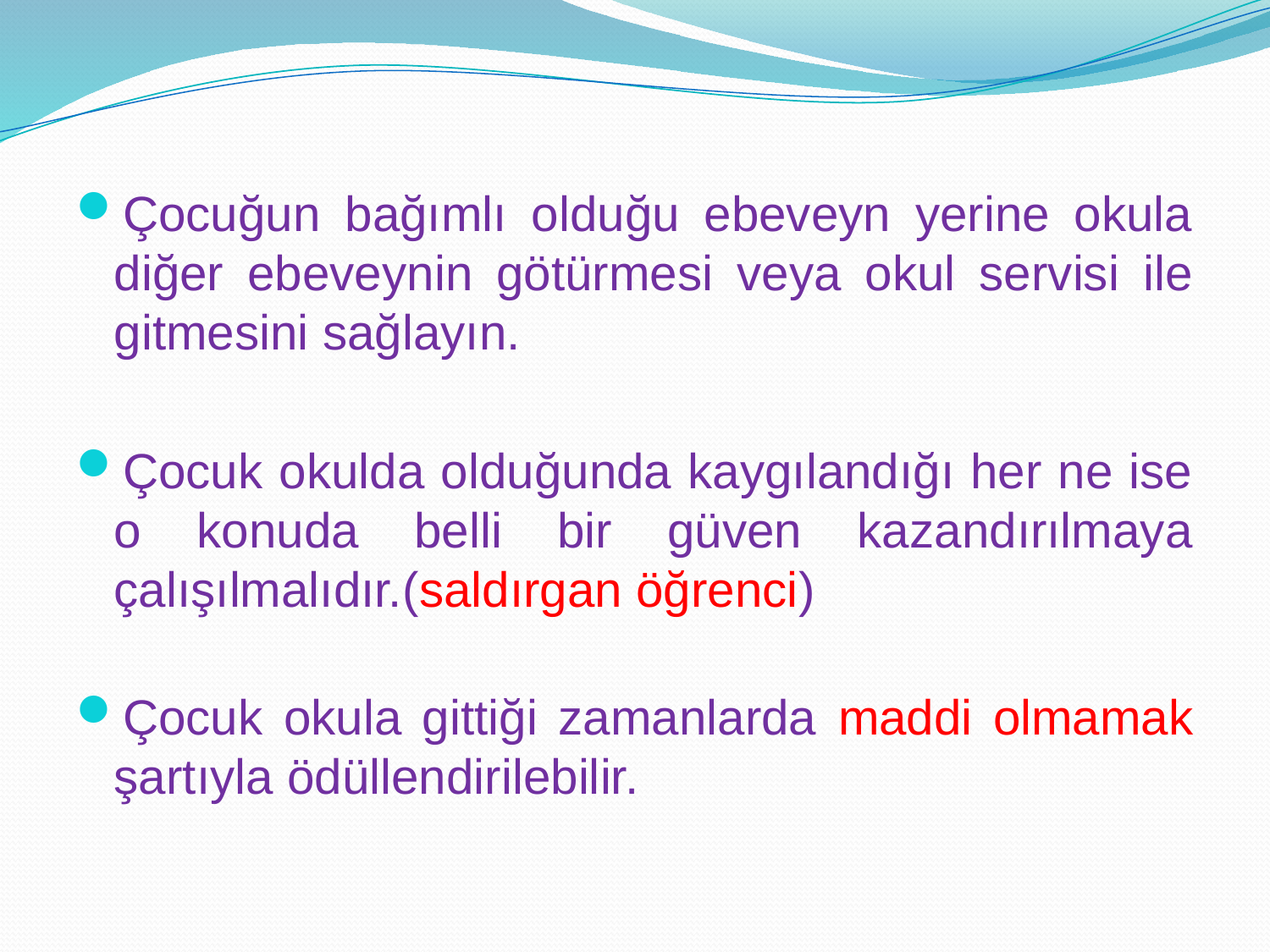

Çocuğun bağımlı olduğu ebeveyn yerine okula diğer ebeveynin götürmesi veya okul servisi ile gitmesini sağlayın.

Çocuk okulda olduğunda kaygılandığı her ne ise o konuda belli bir güven kazandırılmaya çalışılmalıdır.(saldırgan öğrenci)

Çocuk okula gittiği zamanlarda maddi olmamak şartıyla ödüllendirilebilir.